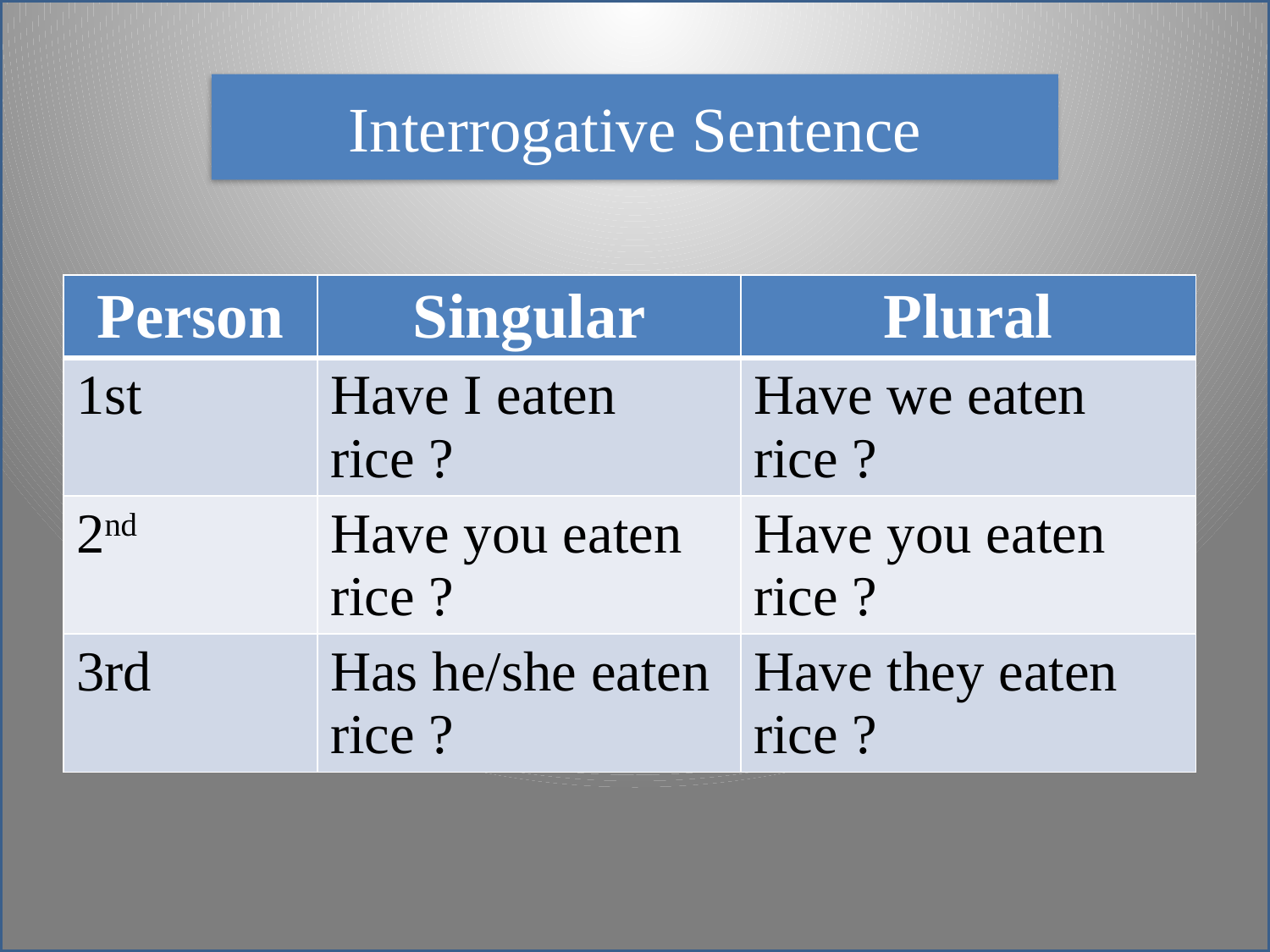

Interrogative Sentence
| Person | Singular | Plural |
| --- | --- | --- |
| 1st | Have I eaten rice ? | Have we eaten rice ? |
| 2nd | Have you eaten rice ? | Have you eaten rice ? |
| 3rd | Has he/she eaten rice ? | Have they eaten rice ? |